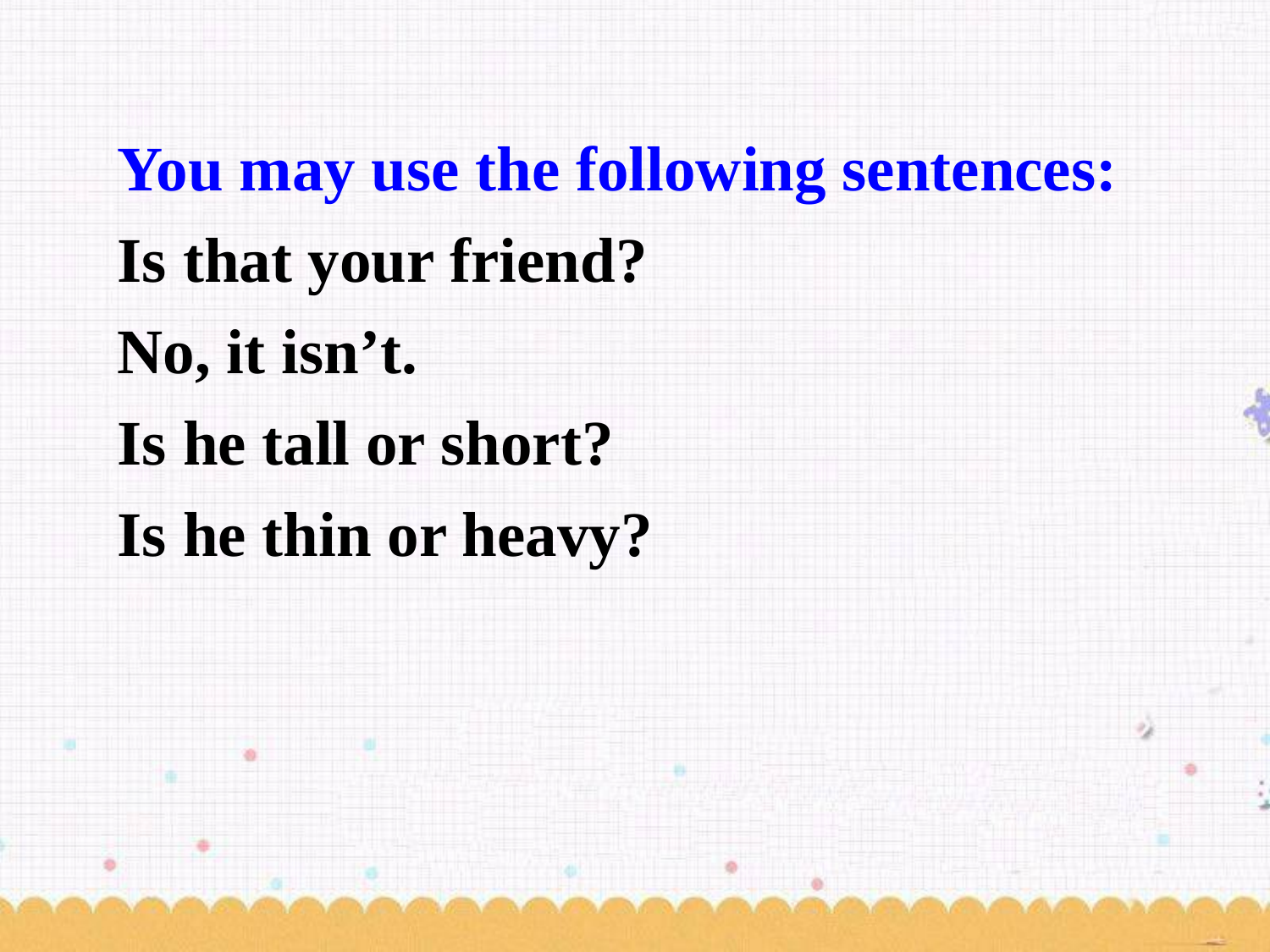

You may use the following sentences:
Is that your friend?
No, it isn’t.
Is he tall or short?
Is he thin or heavy?